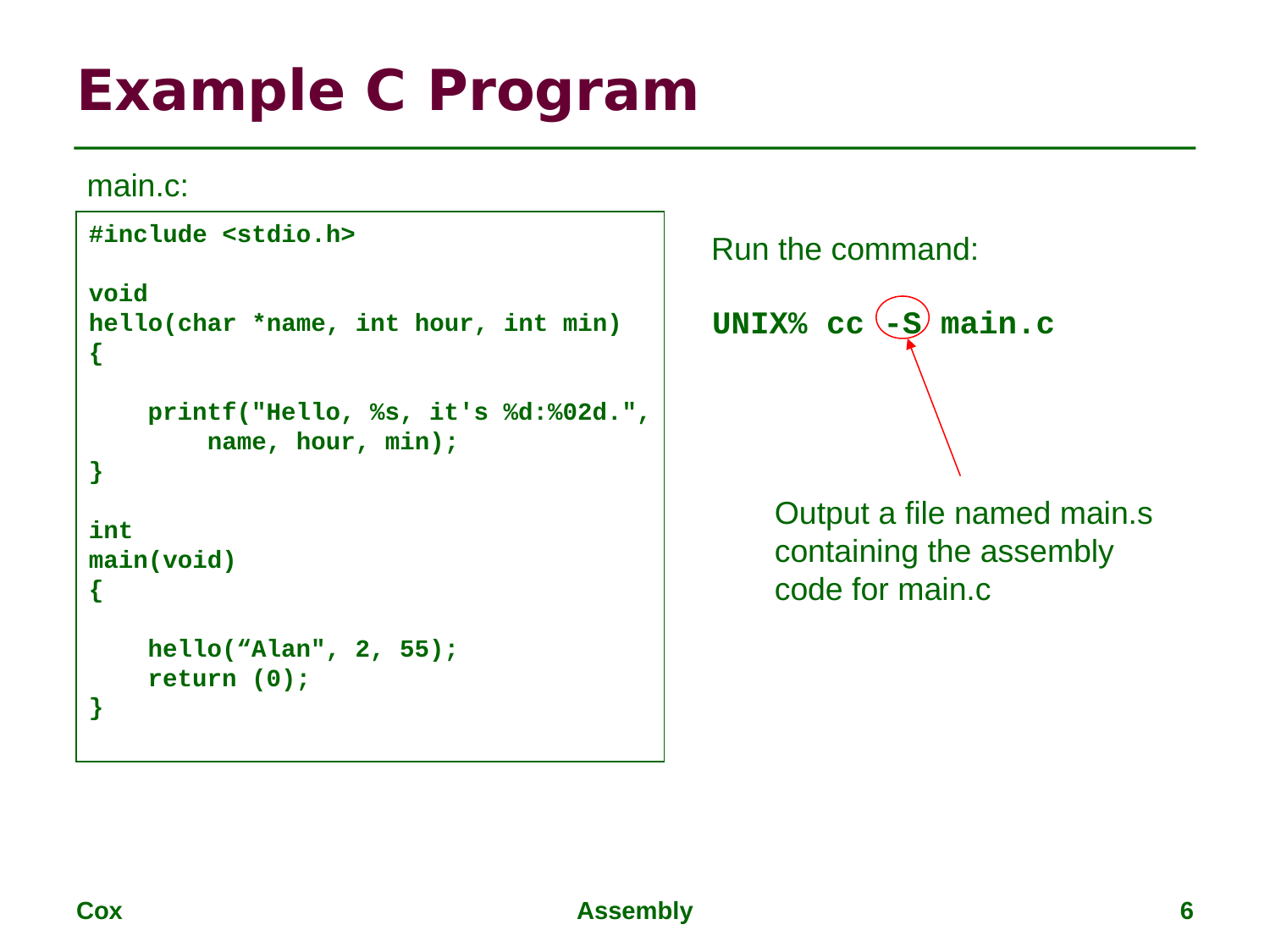

# Example C Program
main.c:
#include <stdio.h>

void
hello(char *name, int hour, int min)
{

    printf("Hello, %s, it's %d:%02d.",
        name, hour, min);
}

int
main(void)
{

    hello(“Alan", 2, 55);
    return (0);
}

Run the command:
UNIX% cc -S main.c

Output a file named main.s
containing the assembly code for main.c
Cox
Assembly
6